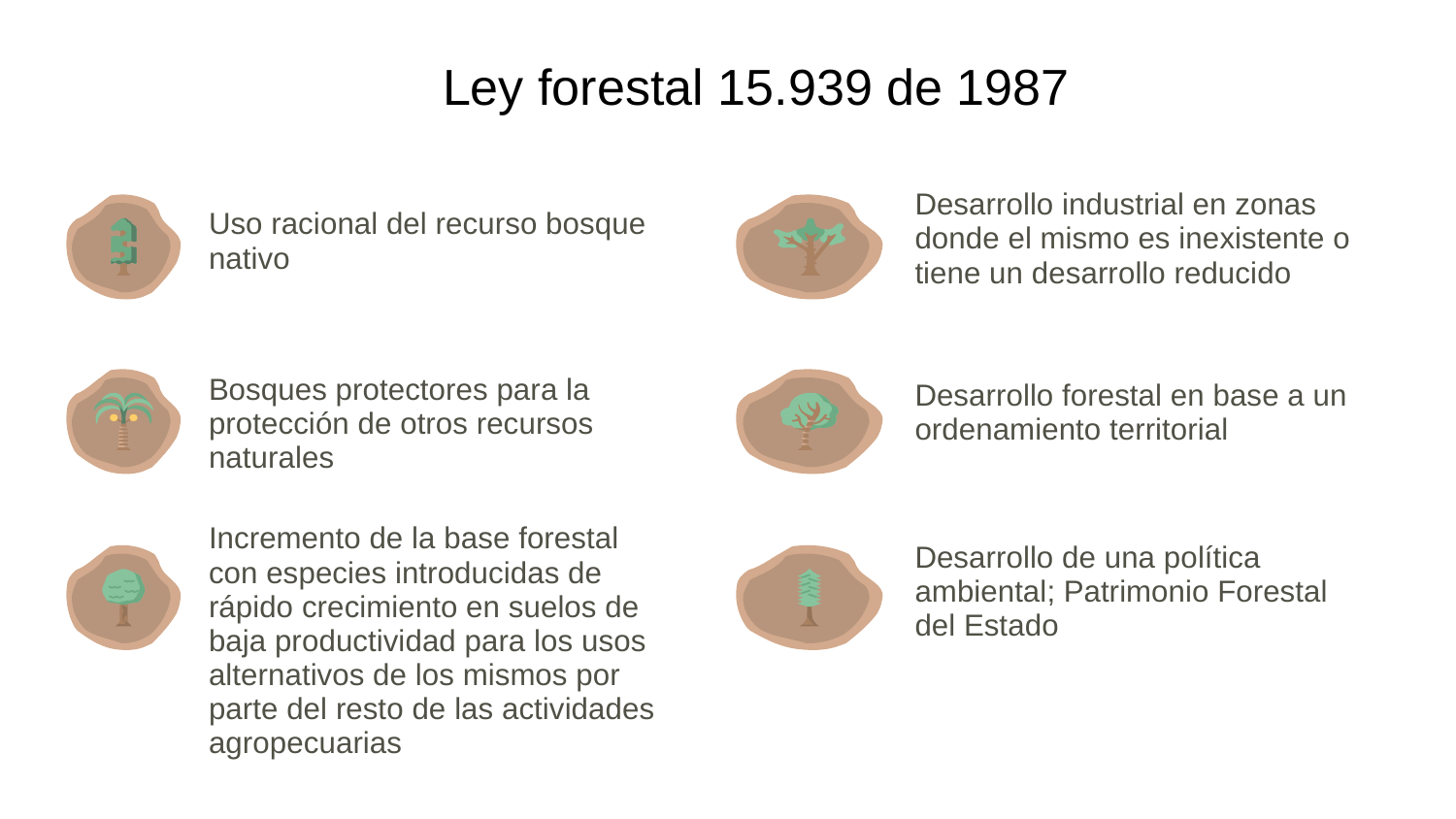

# Ley forestal 15.939 de 1987
Uso racional del recurso bosque nativo

Desarrollo industrial en zonas donde el mismo es inexistente o tiene un desarrollo reducido

Bosques protectores para la protección de otros recursos naturales
Desarrollo forestal en base a un ordenamiento territorial

Desarrollo de una política ambiental; Patrimonio Forestal del Estado
Incremento de la base forestal con especies introducidas de rápido crecimiento en suelos de baja productividad para los usos alternativos de los mismos por parte del resto de las actividades agropecuarias